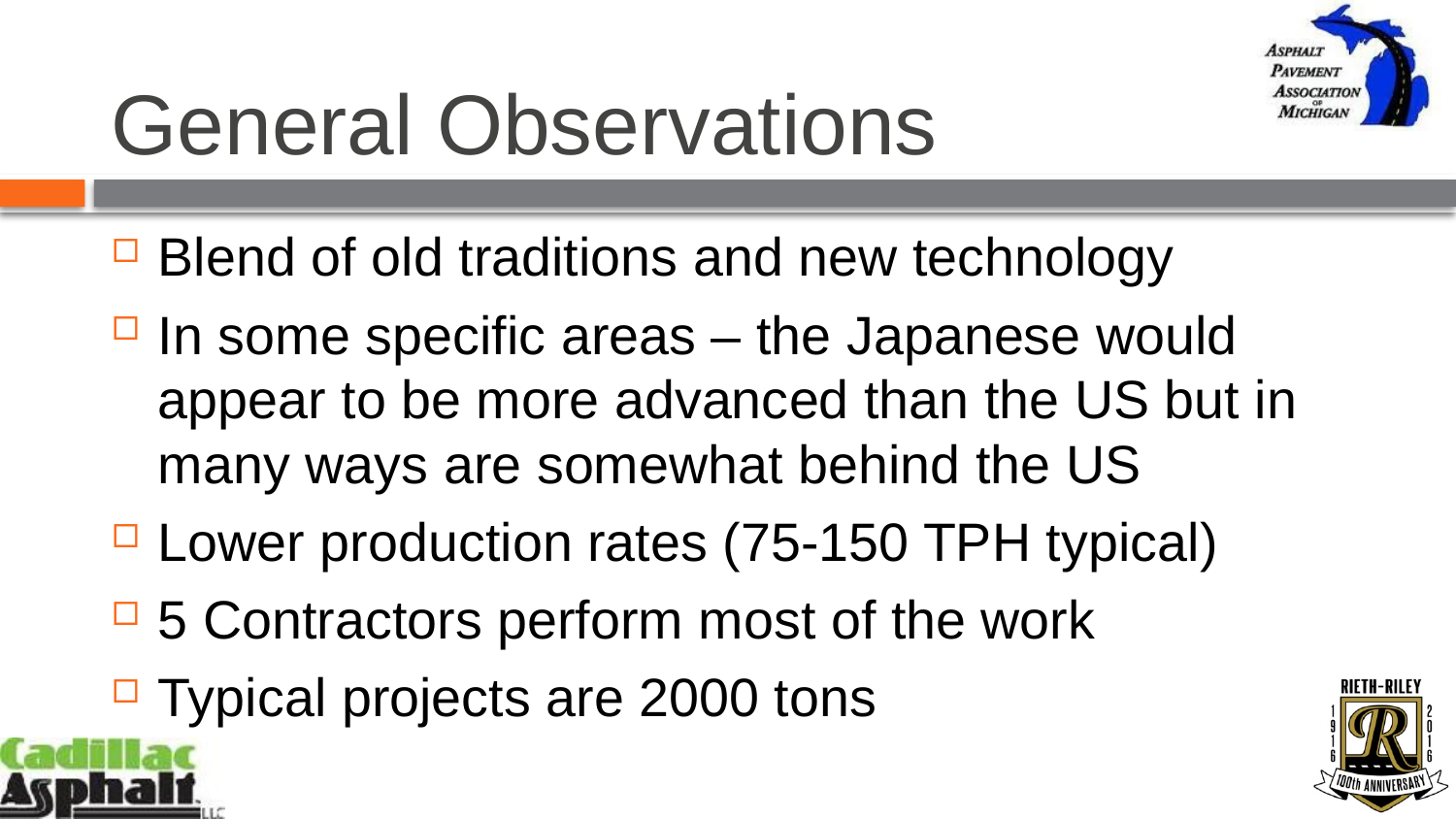

# General Observations
Blend of old traditions and new technology
In some specific areas – the Japanese would appear to be more advanced than the US but in many ways are somewhat behind the US
Lower production rates (75-150 TPH typical)
5 Contractors perform most of the work
Typical projects are 2000 tons